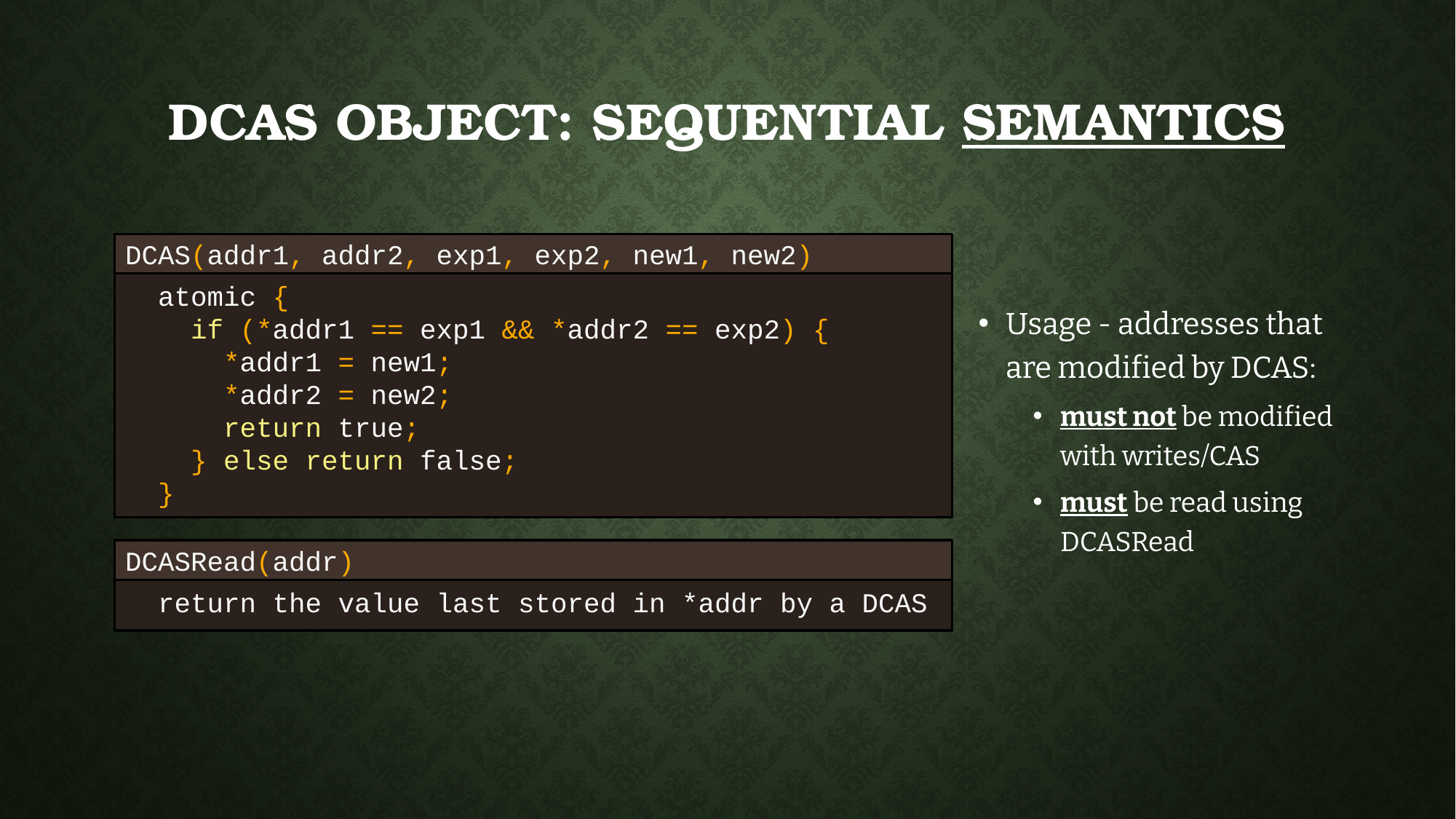

# DCAS object: sequential semantics
DCAS(addr1, addr2, exp1, exp2, new1, new2)
  atomic {
    if (*addr1 == exp1 && *addr2 == exp2) {
      *addr1 = new1;
      *addr2 = new2;
      return true;
    } else return false;
  }
Usage - addresses that are modified by DCAS:
must not be modified with writes/CAS
must be read using DCASRead

DCASRead(addr)
  return the value last stored in *addr by a DCAS